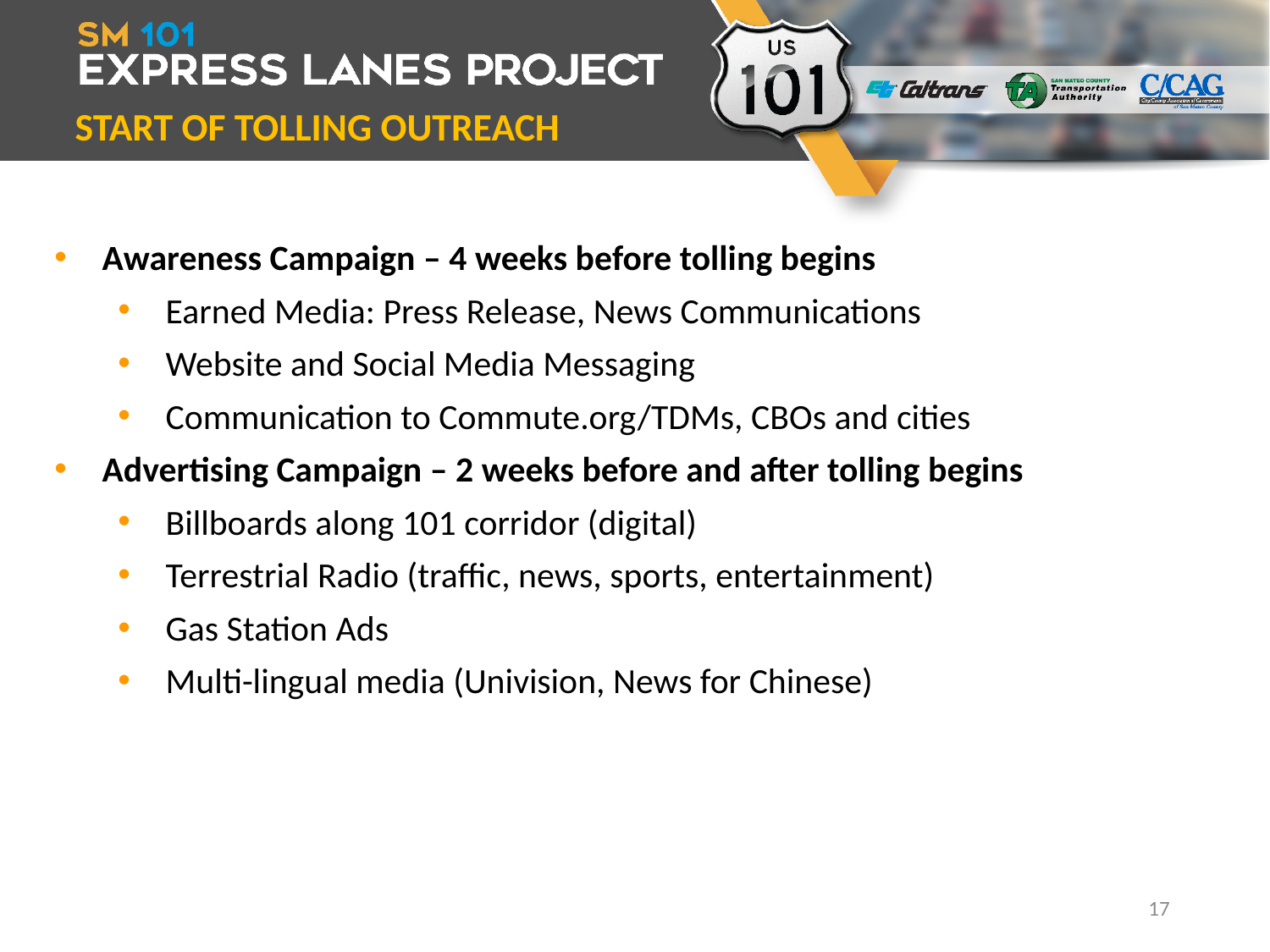

START OF TOLLING OUTREACH
Awareness Campaign – 4 weeks before tolling begins
Earned Media: Press Release, News Communications
Website and Social Media Messaging
Communication to Commute.org/TDMs, CBOs and cities
Advertising Campaign – 2 weeks before and after tolling begins
Billboards along 101 corridor (digital)
Terrestrial Radio (traffic, news, sports, entertainment)
Gas Station Ads
Multi-lingual media (Univision, News for Chinese)
17